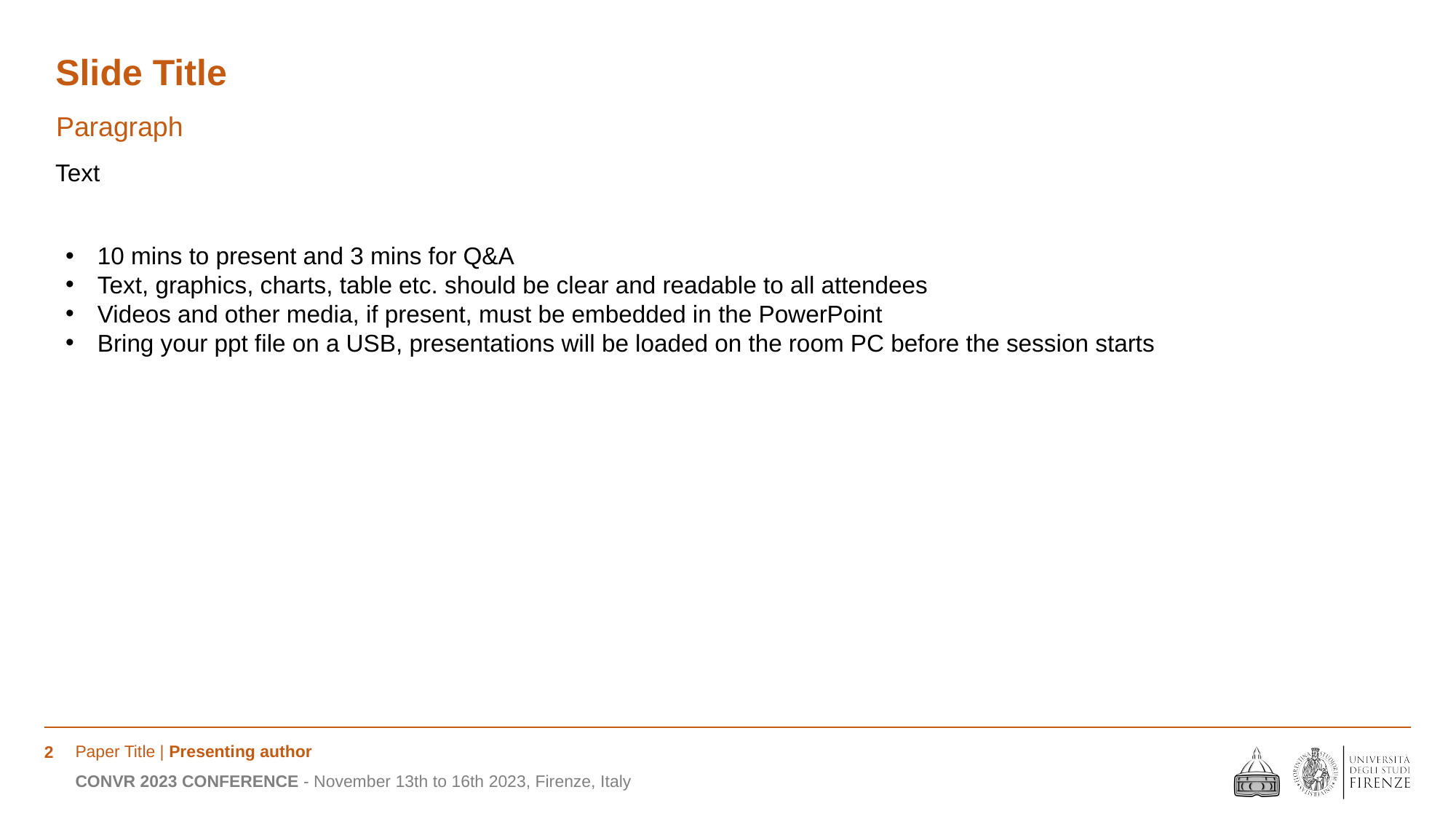

Slide Title
Paragraph
Text
10 mins to present and 3 mins for Q&A
Text, graphics, charts, table etc. should be clear and readable to all attendees
Videos and other media, if present, must be embedded in the PowerPoint
Bring your ppt file on a USB, presentations will be loaded on the room PC before the session starts
Paper Title | Presenting author
CONVR 2023 CONFERENCE - November 13th to 16th 2023, Firenze, Italy
2